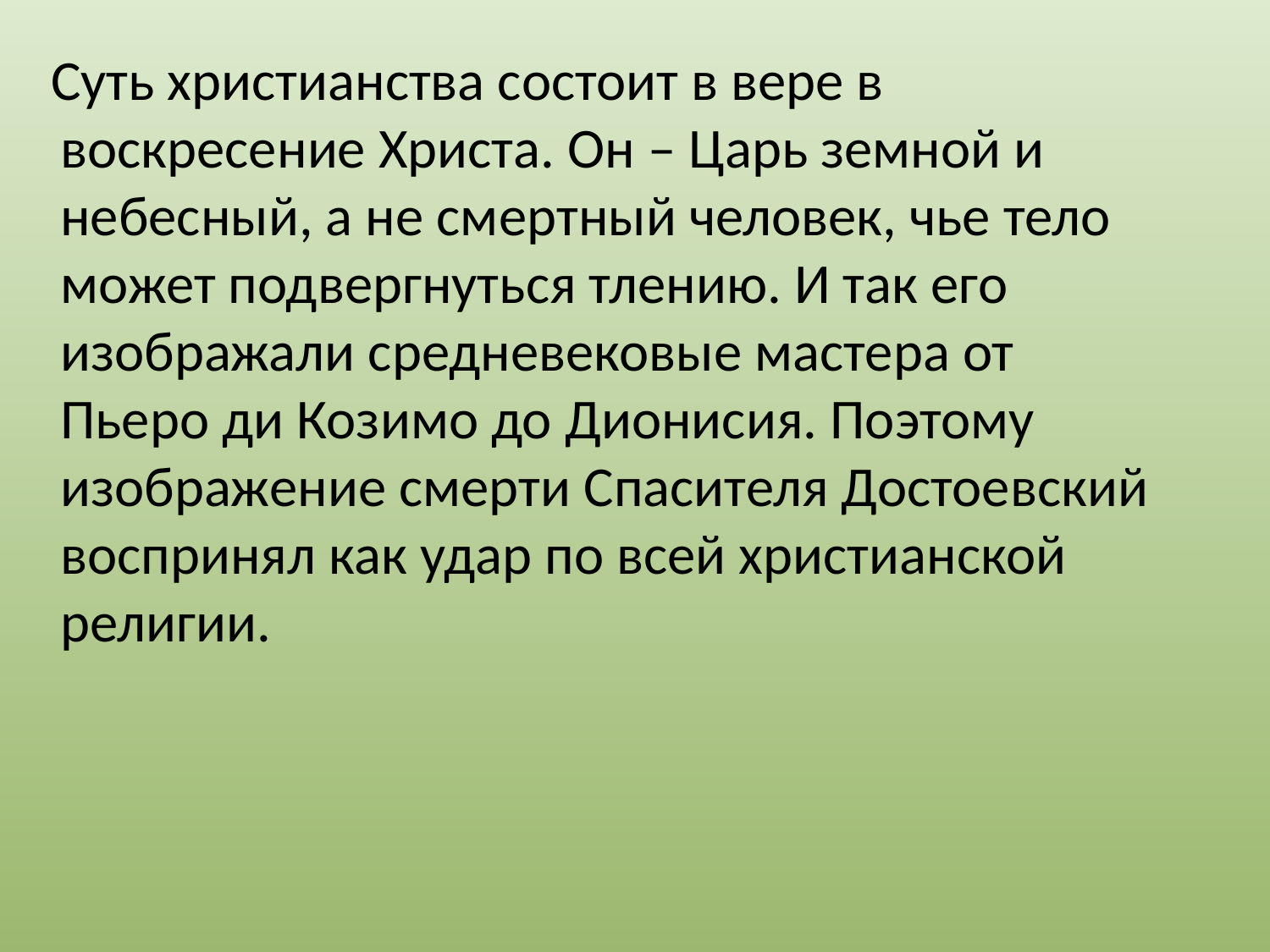

Суть христианства состоит в вере в воскресение Христа. Он – Царь земной и небесный, а не смертный человек, чье тело может подвергнуться тлению. И так его изображали средневековые мастера от Пьеро ди Козимо до Дионисия. Поэтому изображение смерти Спасителя Достоевский воспринял как удар по всей христианской религии.